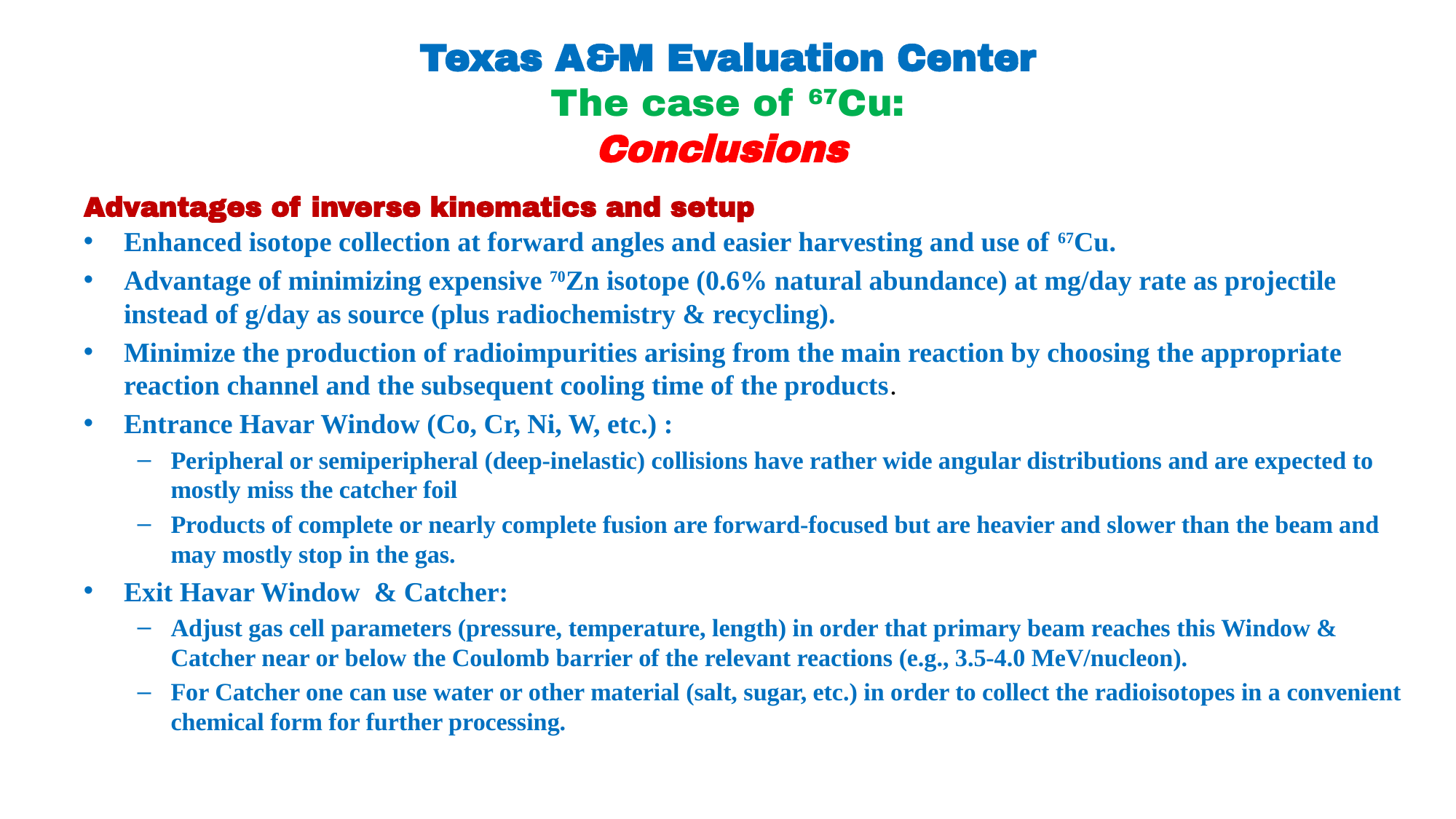

# Texas A&M Evaluation Center The case of 67Cu: Conclusions
Advantages of inverse kinematics and setup
Enhanced isotope collection at forward angles and easier harvesting and use of 67Cu.
Advantage of minimizing expensive 70Zn isotope (0.6% natural abundance) at mg/day rate as projectile instead of g/day as source (plus radiochemistry & recycling).
Minimize the production of radioimpurities arising from the main reaction by choosing the appropriate reaction channel and the subsequent cooling time of the products.
Entrance Havar Window (Co, Cr, Ni, W, etc.) :
Peripheral or semiperipheral (deep-inelastic) collisions have rather wide angular distributions and are expected to mostly miss the catcher foil
Products of complete or nearly complete fusion are forward-focused but are heavier and slower than the beam and may mostly stop in the gas.
Exit Havar Window  & Catcher:
Adjust gas cell parameters (pressure, temperature, length) in order that primary beam reaches this Window & Catcher near or below the Coulomb barrier of the relevant reactions (e.g., 3.5-4.0 MeV/nucleon).
For Catcher one can use water or other material (salt, sugar, etc.) in order to collect the radioisotopes in a convenient chemical form for further processing.